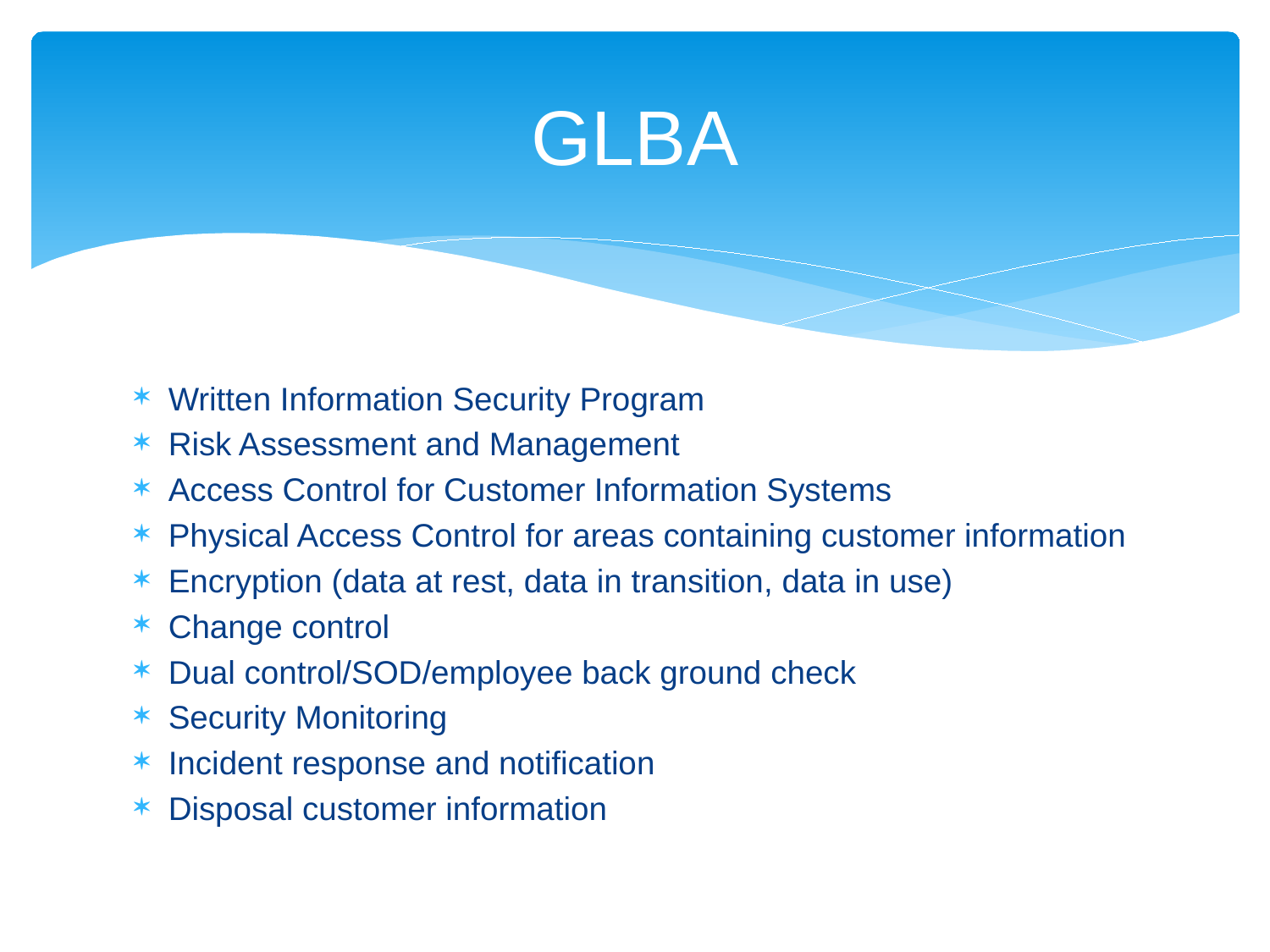

# GLBA
Written Information Security Program
Risk Assessment and Management
Access Control for Customer Information Systems
Physical Access Control for areas containing customer information
Encryption (data at rest, data in transition, data in use)
Change control
Dual control/SOD/employee back ground check
Security Monitoring
Incident response and notification
Disposal customer information